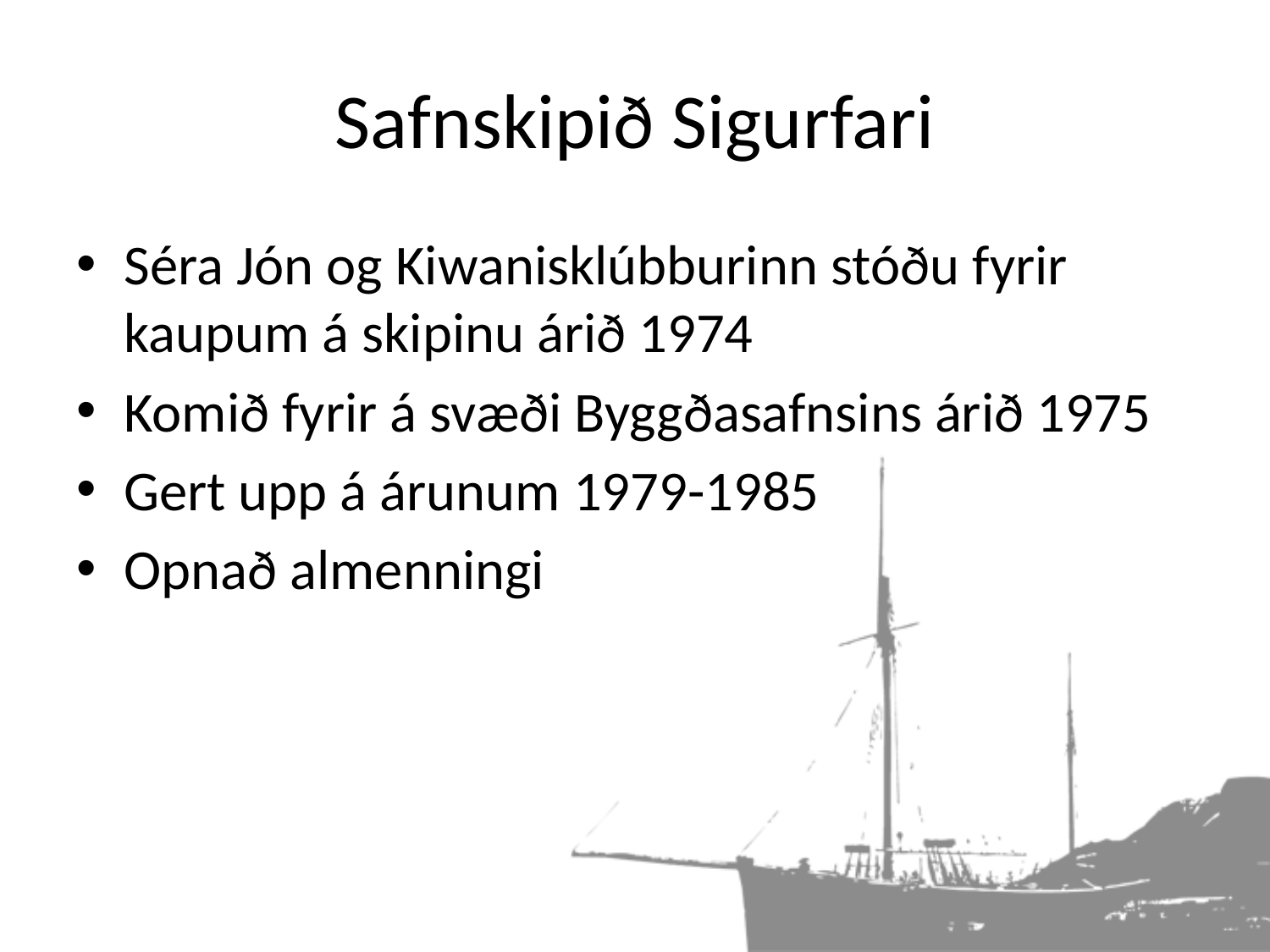

# Safnskipið Sigurfari
Séra Jón og Kiwanisklúbburinn stóðu fyrir kaupum á skipinu árið 1974
Komið fyrir á svæði Byggðasafnsins árið 1975
Gert upp á árunum 1979-1985
Opnað almenningi